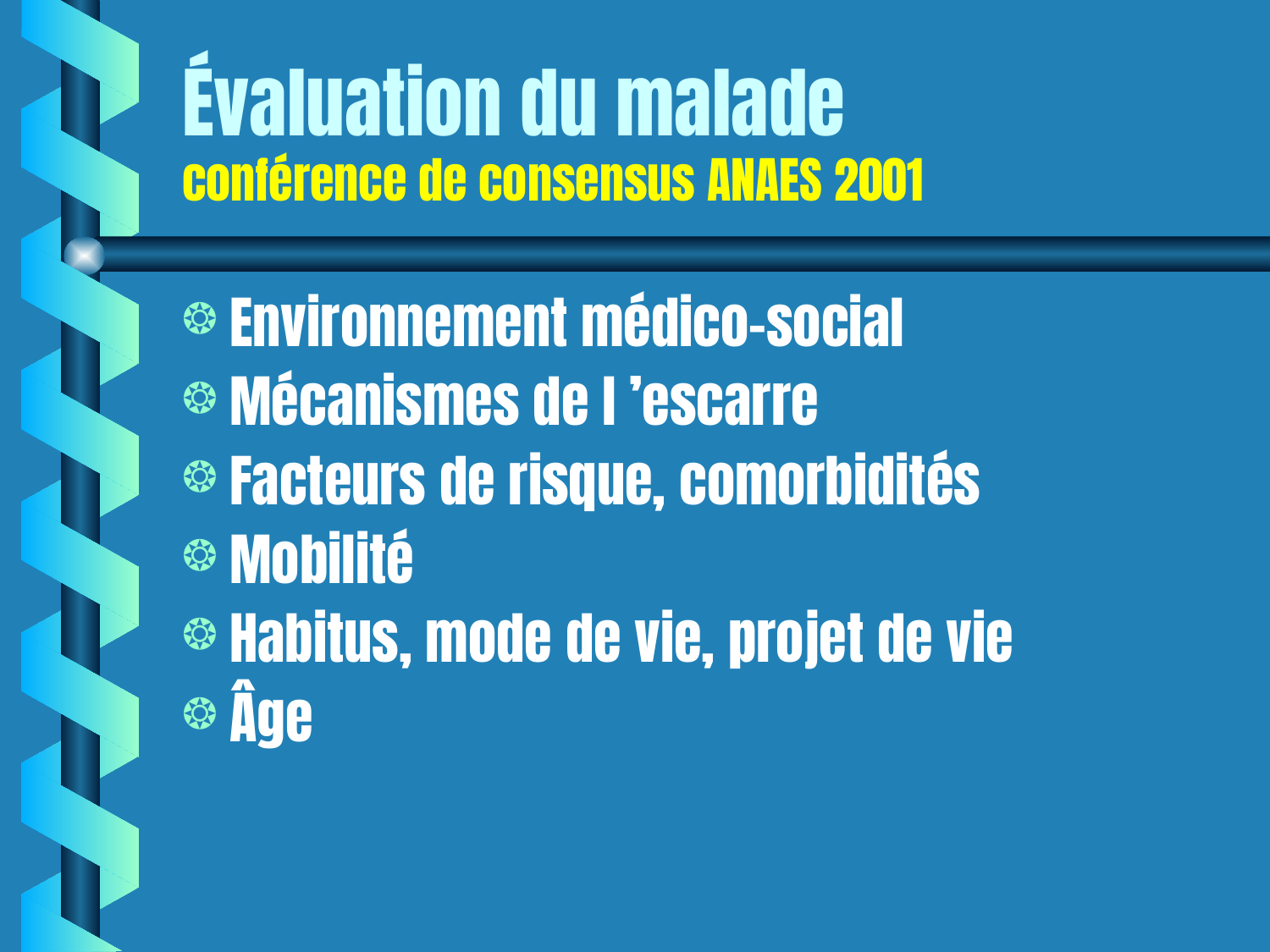

# Évaluation du malade            conférence de consensus ANAES 2001
Environnement médico-social
Mécanismes de l ’escarre
Facteurs de risque, comorbidités
Mobilité
Habitus, mode de vie, projet de vie
Âge